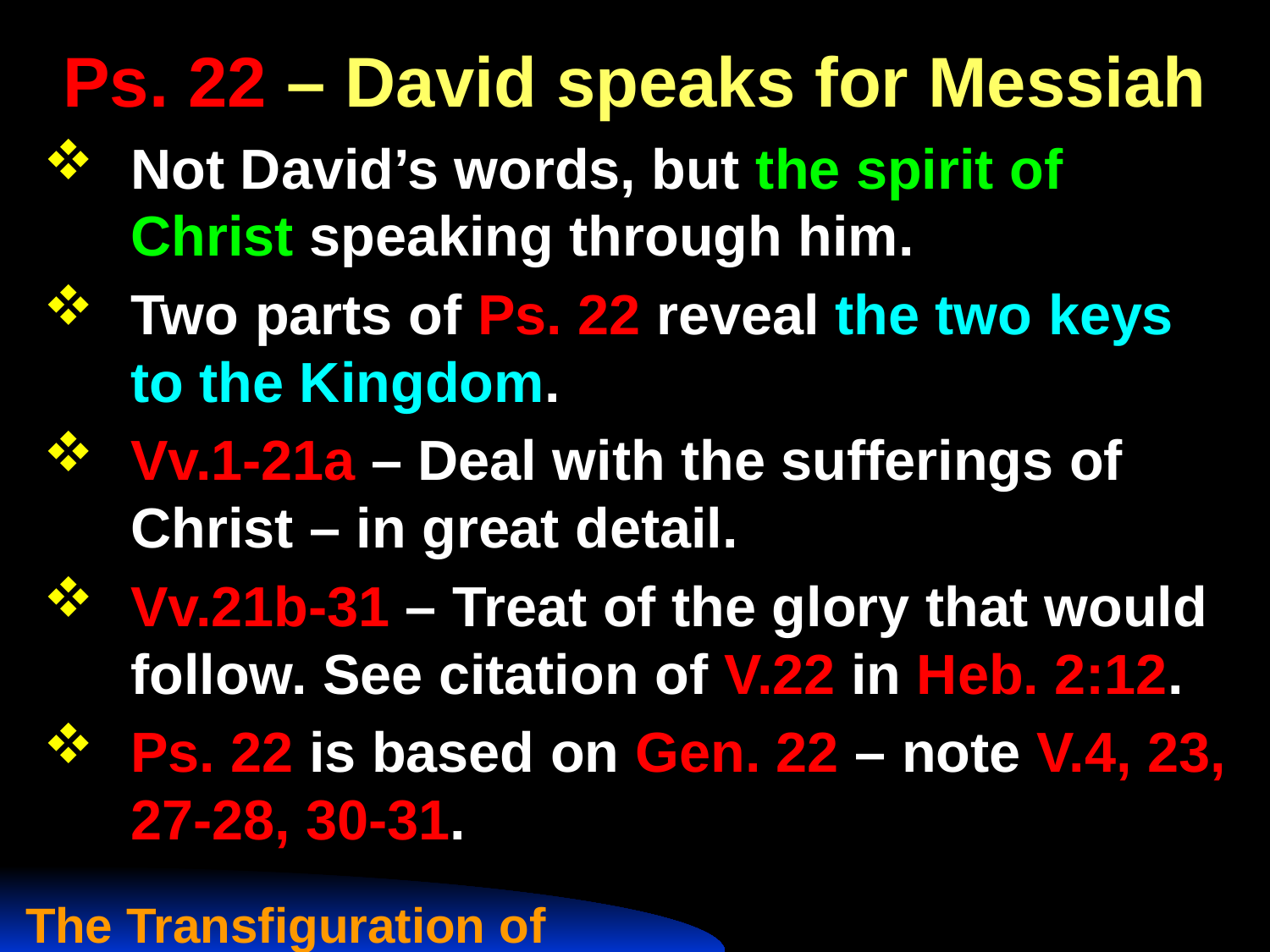

# Ps. 22 – David speaks for Messiah
Not David’s words, but the spirit of Christ speaking through him.
Two parts of Ps. 22 reveal the two keys to the Kingdom.
Vv.1-21a – Deal with the sufferings of Christ – in great detail.
Vv.21b-31 – Treat of the glory that would follow. See citation of V.22 in Heb. 2:12.
Ps. 22 is based on Gen. 22 – note V.4, 23, 27-28, 30-31.
The Transfiguration of Christ